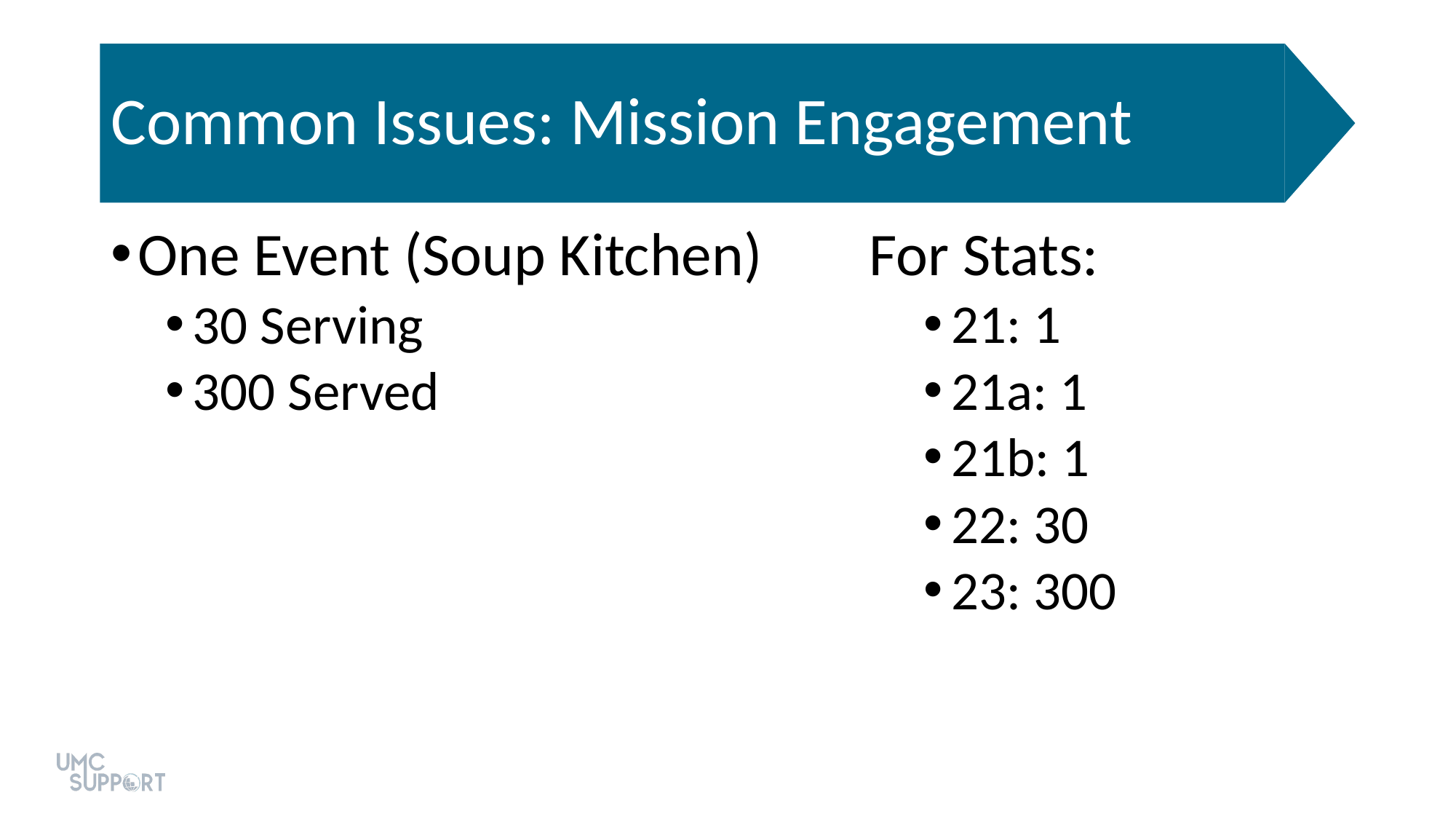

# Common Issues: Mission Engagement
One Event (Soup Kitchen)
30 Serving
300 Served

For Stats:
21: 1
21a: 1
21b: 1
22: 30
23: 300